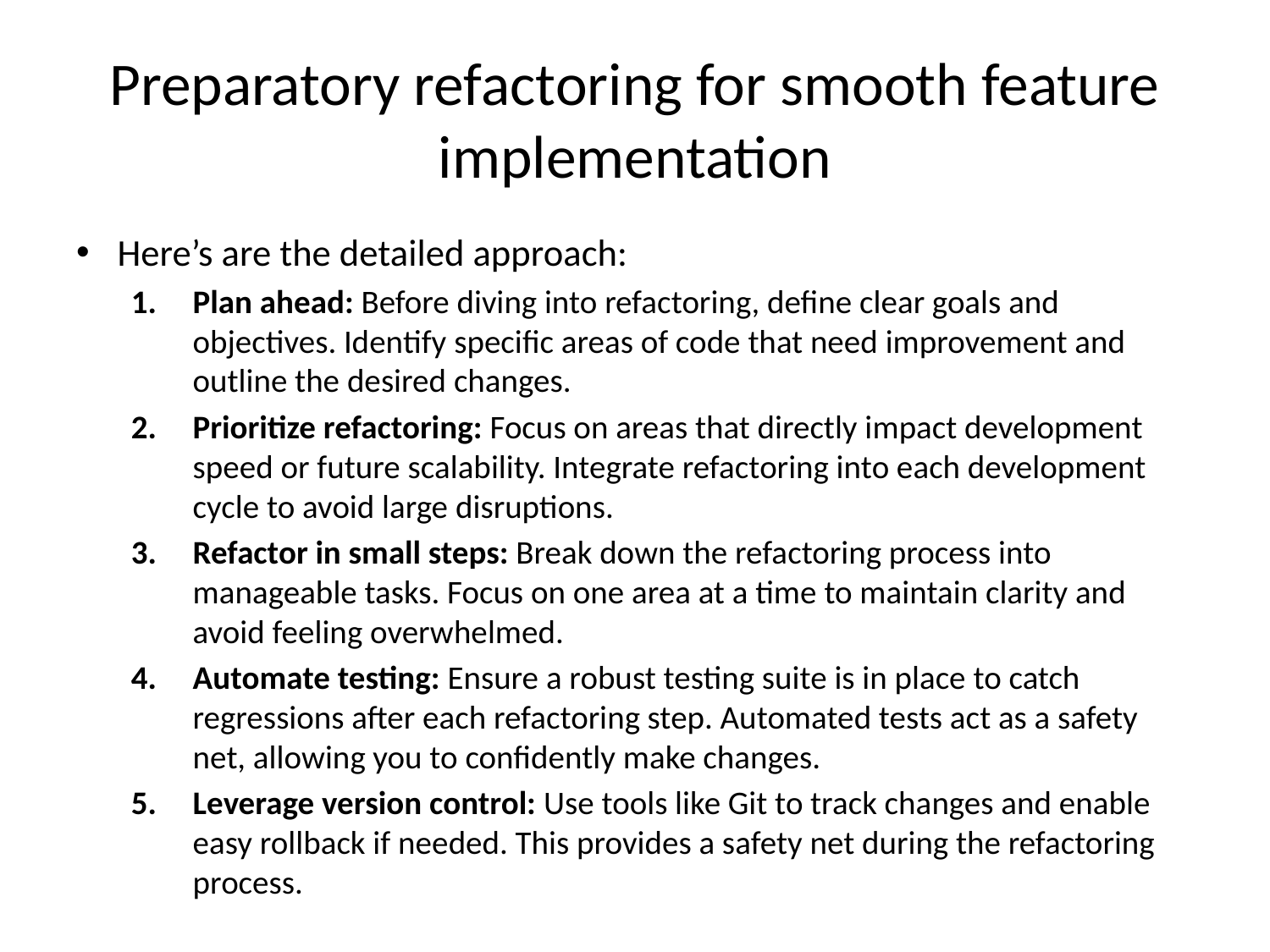

# Preparatory refactoring for smooth feature implementation
Here’s are the detailed approach:
Plan ahead: Before diving into refactoring, define clear goals and objectives. Identify specific areas of code that need improvement and outline the desired changes.
Prioritize refactoring: Focus on areas that directly impact development speed or future scalability. Integrate refactoring into each development cycle to avoid large disruptions.
Refactor in small steps: Break down the refactoring process into manageable tasks. Focus on one area at a time to maintain clarity and avoid feeling overwhelmed.
Automate testing: Ensure a robust testing suite is in place to catch regressions after each refactoring step. Automated tests act as a safety net, allowing you to confidently make changes.
Leverage version control: Use tools like Git to track changes and enable easy rollback if needed. This provides a safety net during the refactoring process.